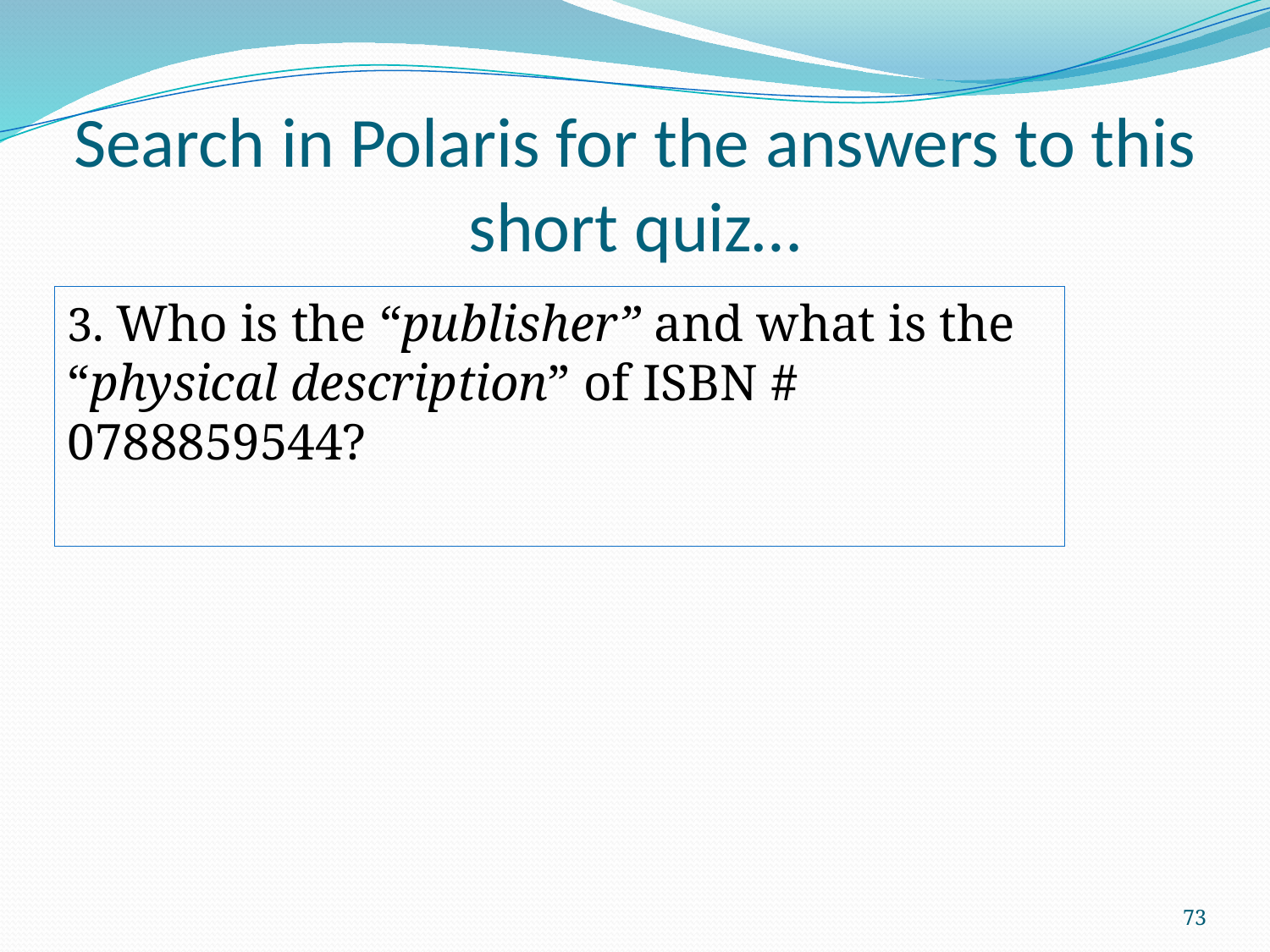

# Search in Polaris for the answers to this short quiz…
3. Who is the “publisher” and what is the “physical description” of ISBN # 0788859544?
73